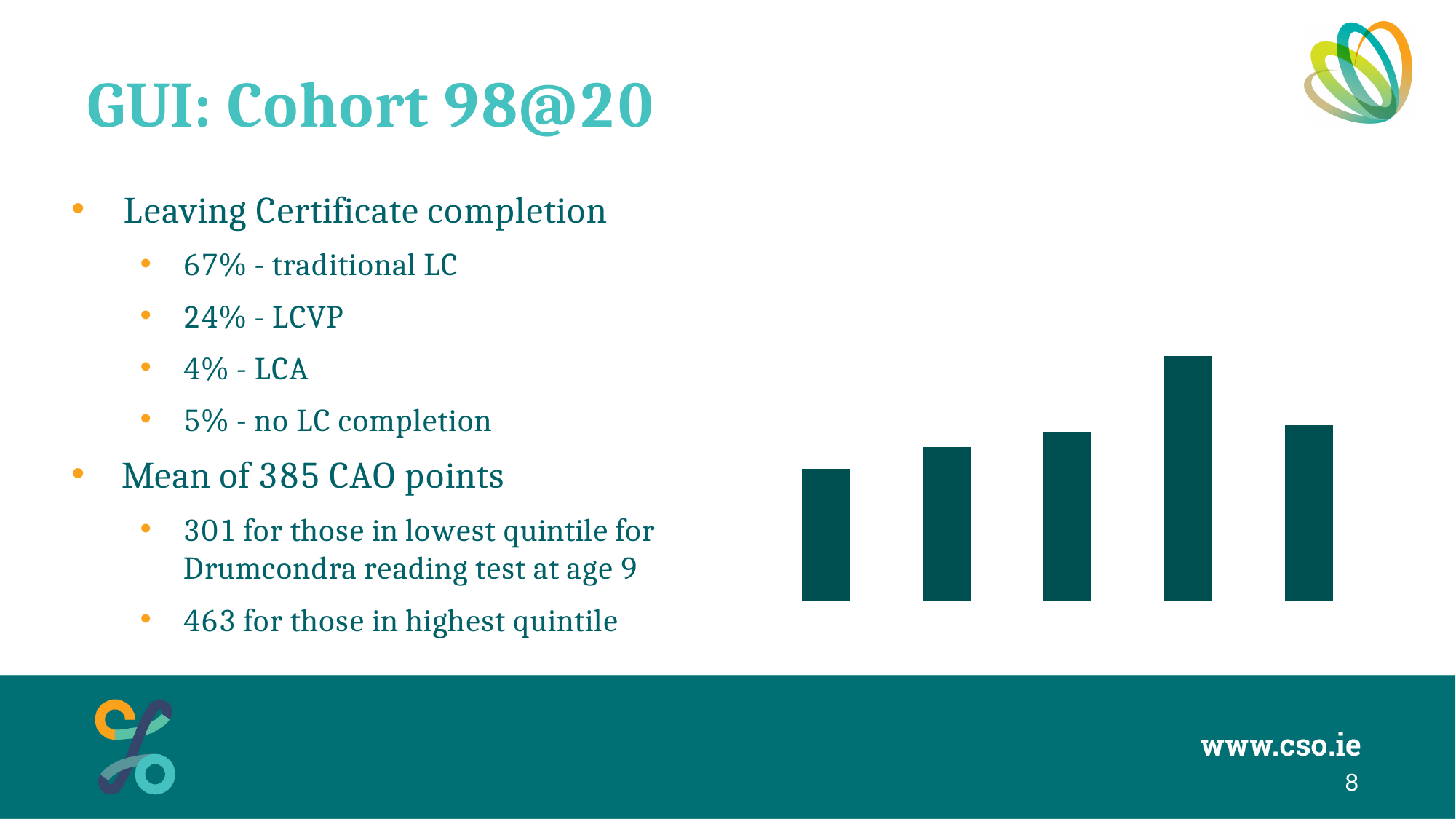

# GUI: Cohort 98@20

### Chart: Reason for leaving school before LC

| Category |  |
|---|---|
| Personal reasons such as illness | 36.0 |
| Wanted to get a job or apprenticeship | 42.0 |
| Didn't get on with teachers / other students | 46.0 |
| Found school work difficult / boring | 67.0 |
| Other school related factors | 48.0 |
Leaving Certificate completion
67% - traditional LC
24% - LCVP
4% - LCA
5% - no LC completion
Mean of 385 CAO points
301 for those in lowest quintile for Drumcondra reading test at age 9
463 for those in highest quintile

8